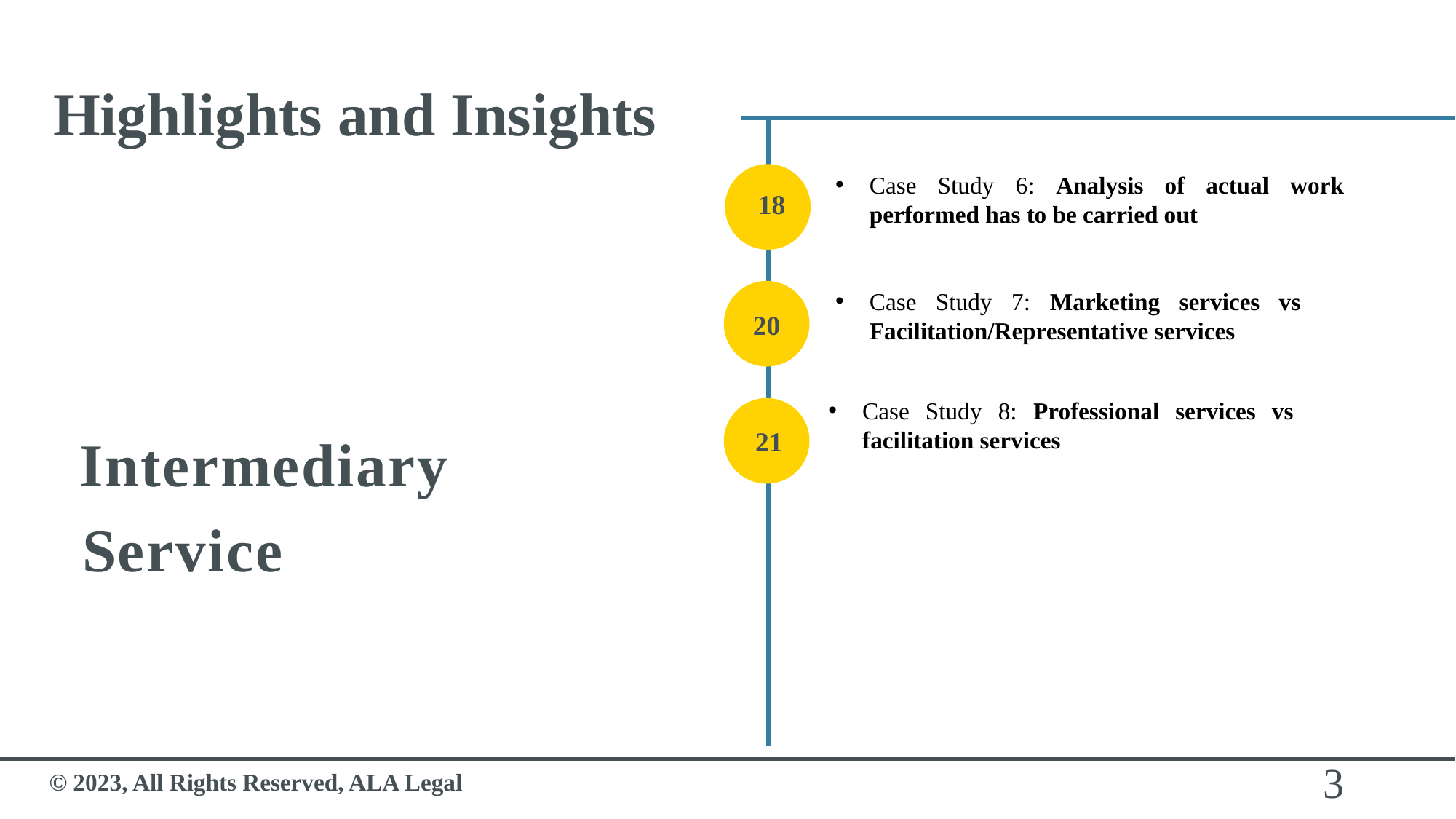

Highlights and Insights

Case Study 6: Analysis of actual work performed has to be carried out
18

Case Study 7: Marketing services vs Facilitation/Representative services
20
Case Study 8: Professional services vs facilitation services

Intermediary Service
21
© 2023, All Rights Reserved, ALA Legal
3